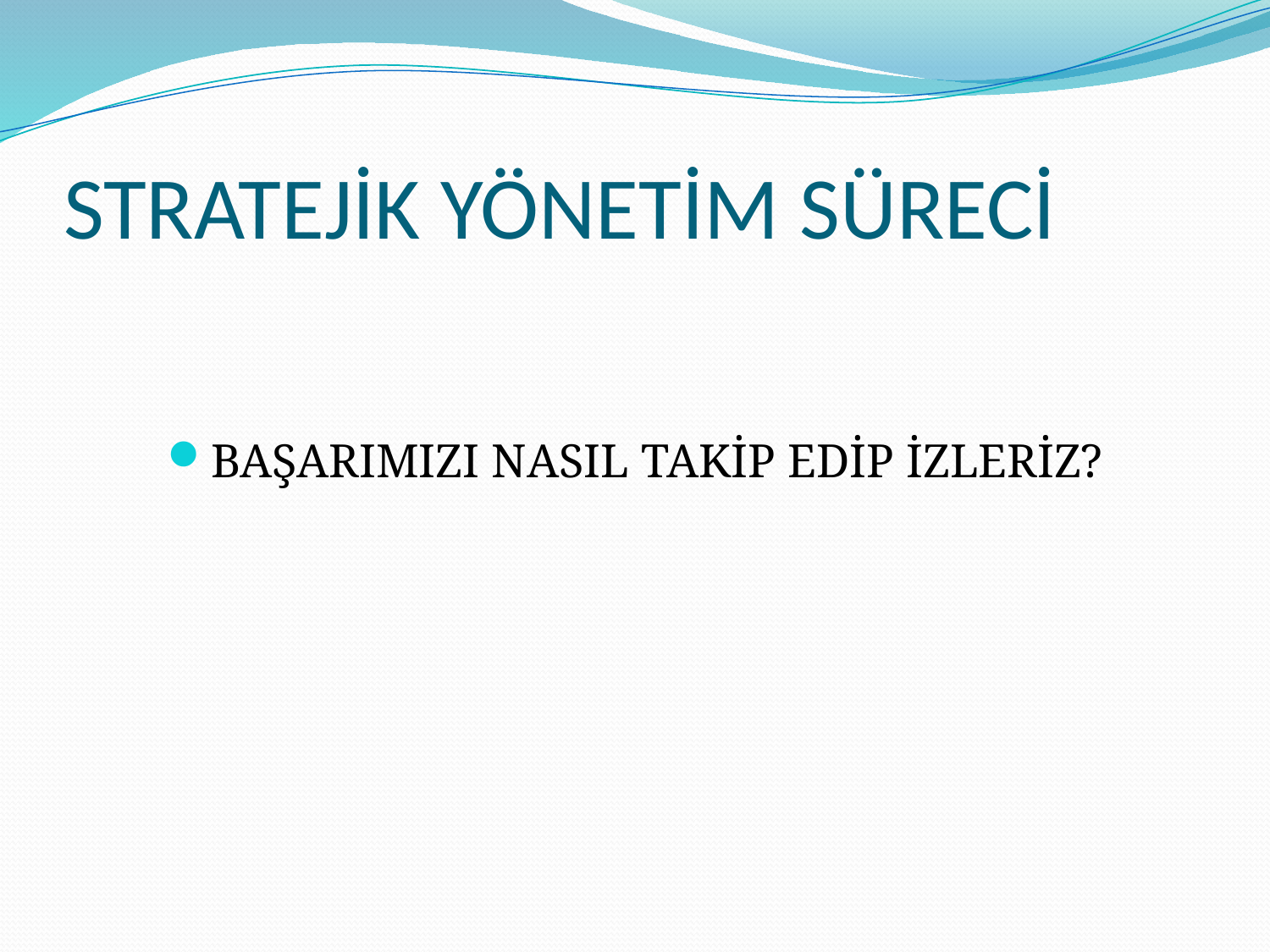

# STRATEJİK YÖNETİM SÜRECİ
BAŞARIMIZI NASIL TAKİP EDİP İZLERİZ?